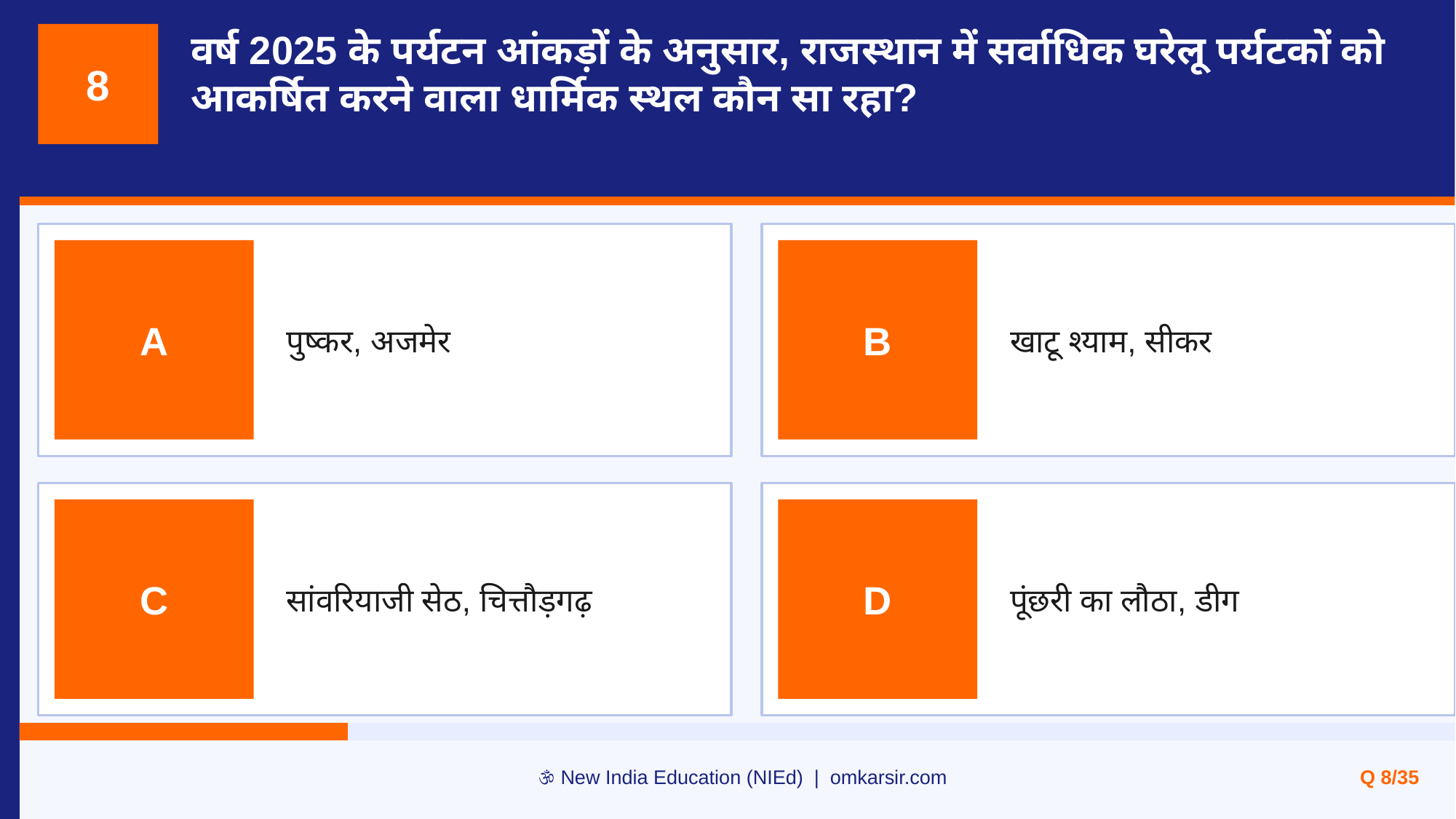

वर्ष 2025 के पर्यटन आंकड़ों के अनुसार, राजस्थान में सर्वाधिक घरेलू पर्यटकों को आकर्षित करने वाला धार्मिक स्थल कौन सा रहा?
8

पुष्कर, अजमेर
खाटू श्याम, सीकर
A
B

सांवरियाजी सेठ, चित्तौड़गढ़
पूंछरी का लौठा, डीग
C
D

🕉️ New India Education (NIEd)  |  omkarsir.com
Q 8/35